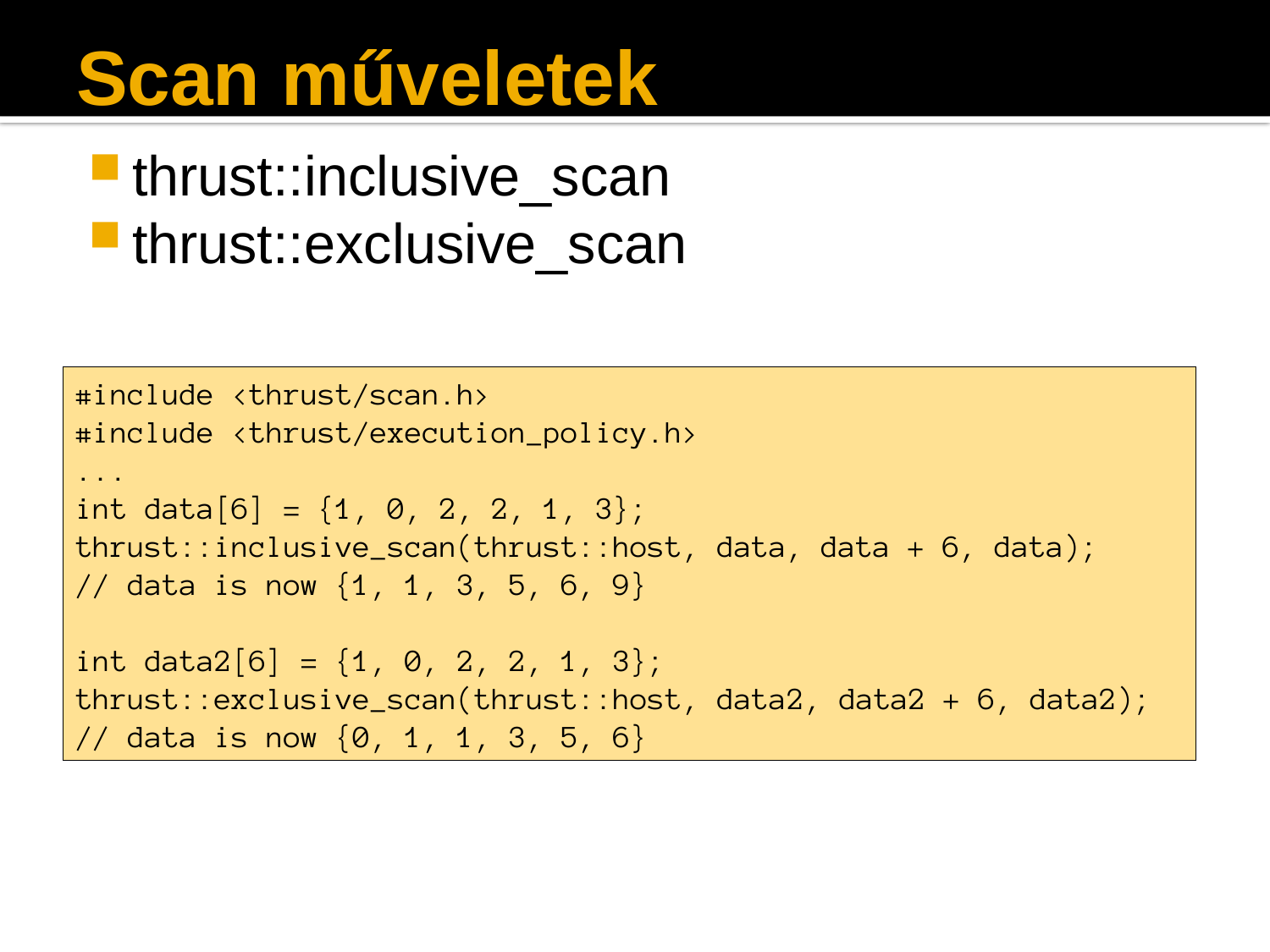

# Scan műveletek
thrust::inclusive_scan
thrust::exclusive_scan

#include <thrust/scan.h>
#include <thrust/execution_policy.h>
...
int data[6] = {1, 0, 2, 2, 1, 3};
thrust::inclusive_scan(thrust::host, data, data + 6, data);
// data is now {1, 1, 3, 5, 6, 9}

int data2[6] = {1, 0, 2, 2, 1, 3};
thrust::exclusive_scan(thrust::host, data2, data2 + 6, data2);
// data is now {0, 1, 1, 3, 5, 6}